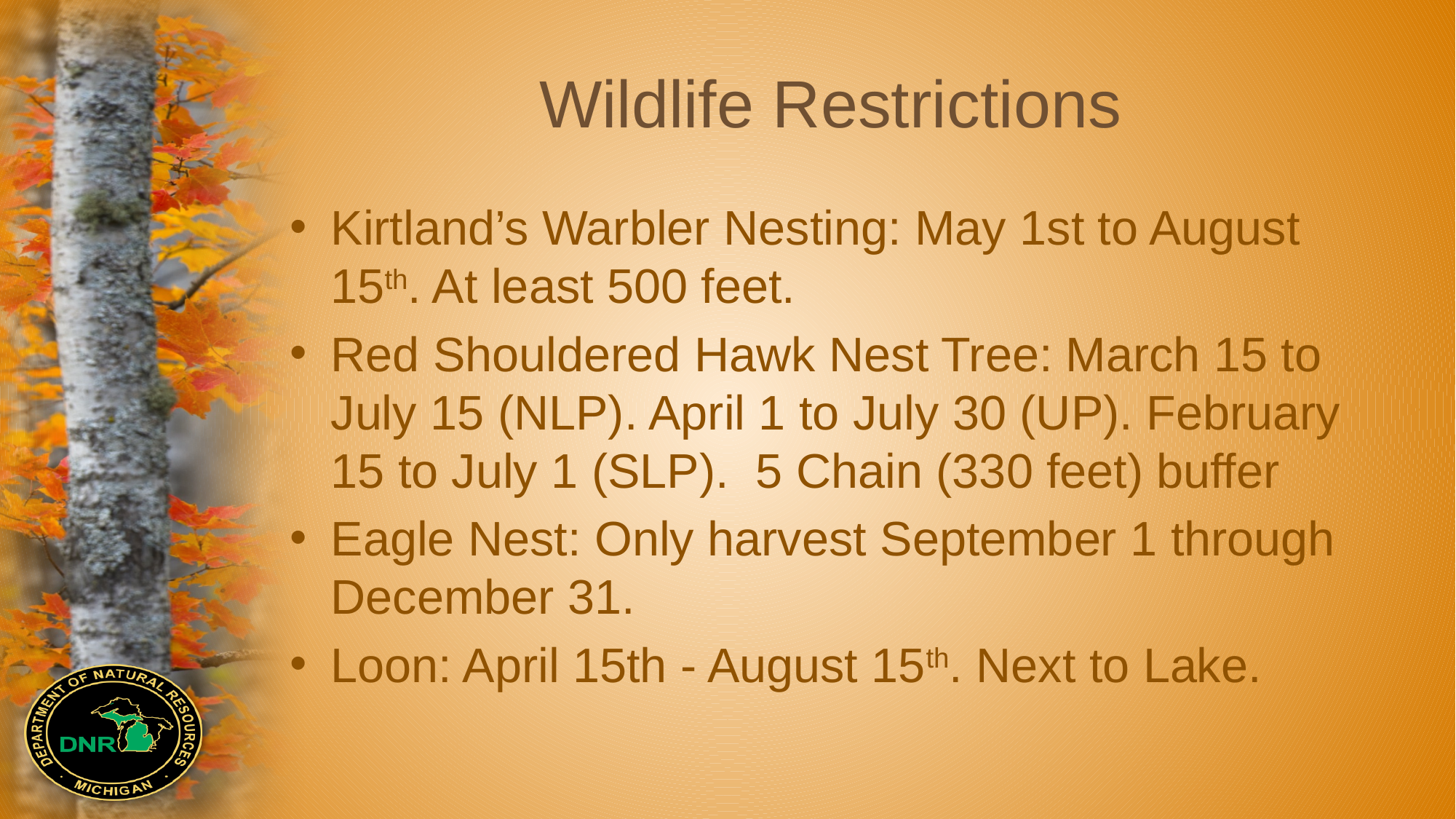

# Wildlife Restrictions
Kirtland’s Warbler Nesting: May 1st to August 15th. At least 500 feet.
Red Shouldered Hawk Nest Tree: March 15 to July 15 (NLP). April 1 to July 30 (UP). February 15 to July 1 (SLP).  5 Chain (330 feet) buffer
Eagle Nest: Only harvest September 1 through December 31.
Loon: April 15th - August 15th. Next to Lake.